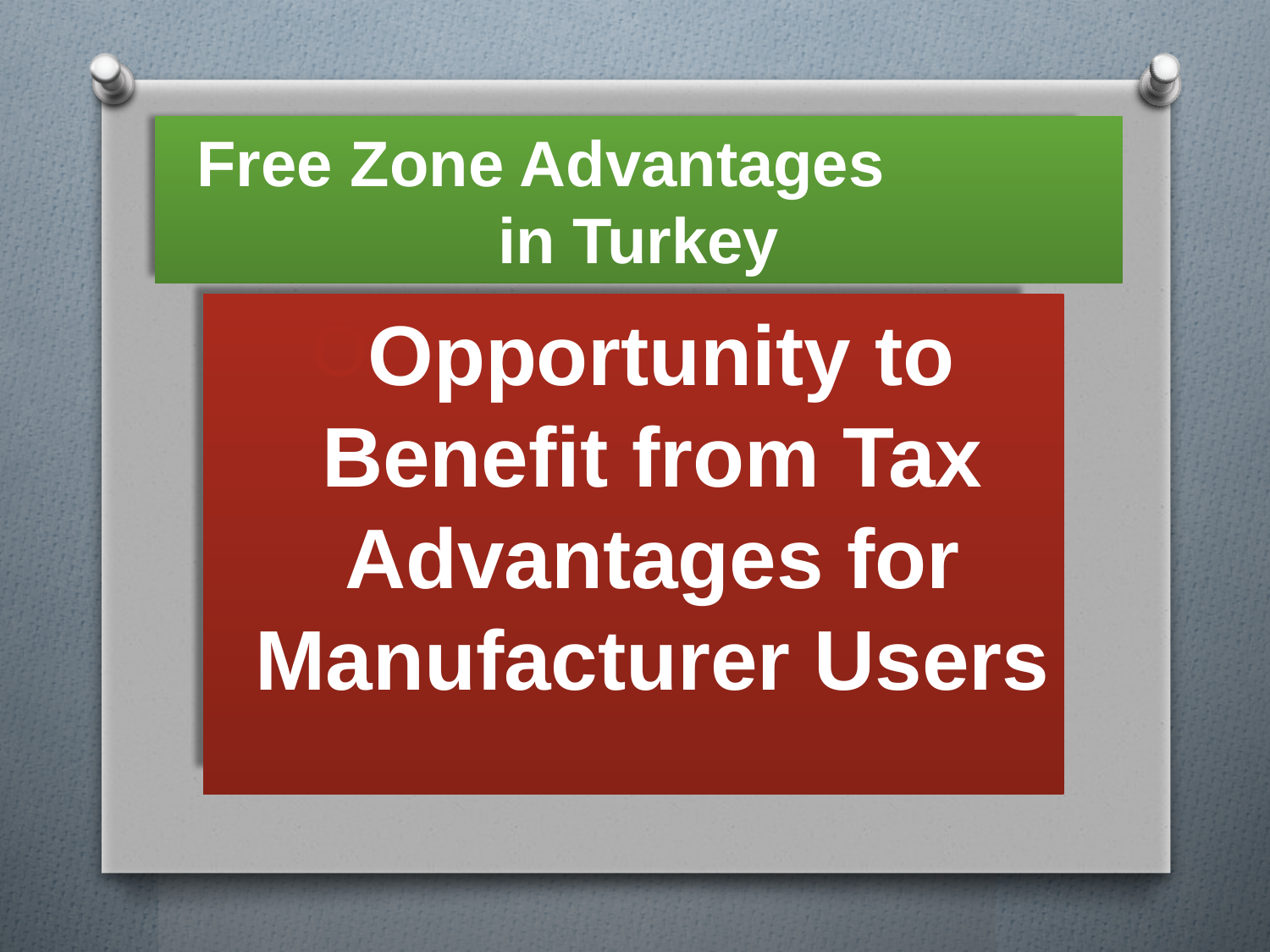

# Free Zone Advantages            in Turkey
Opportunity to Benefit from Tax Advantages for Manufacturer Users